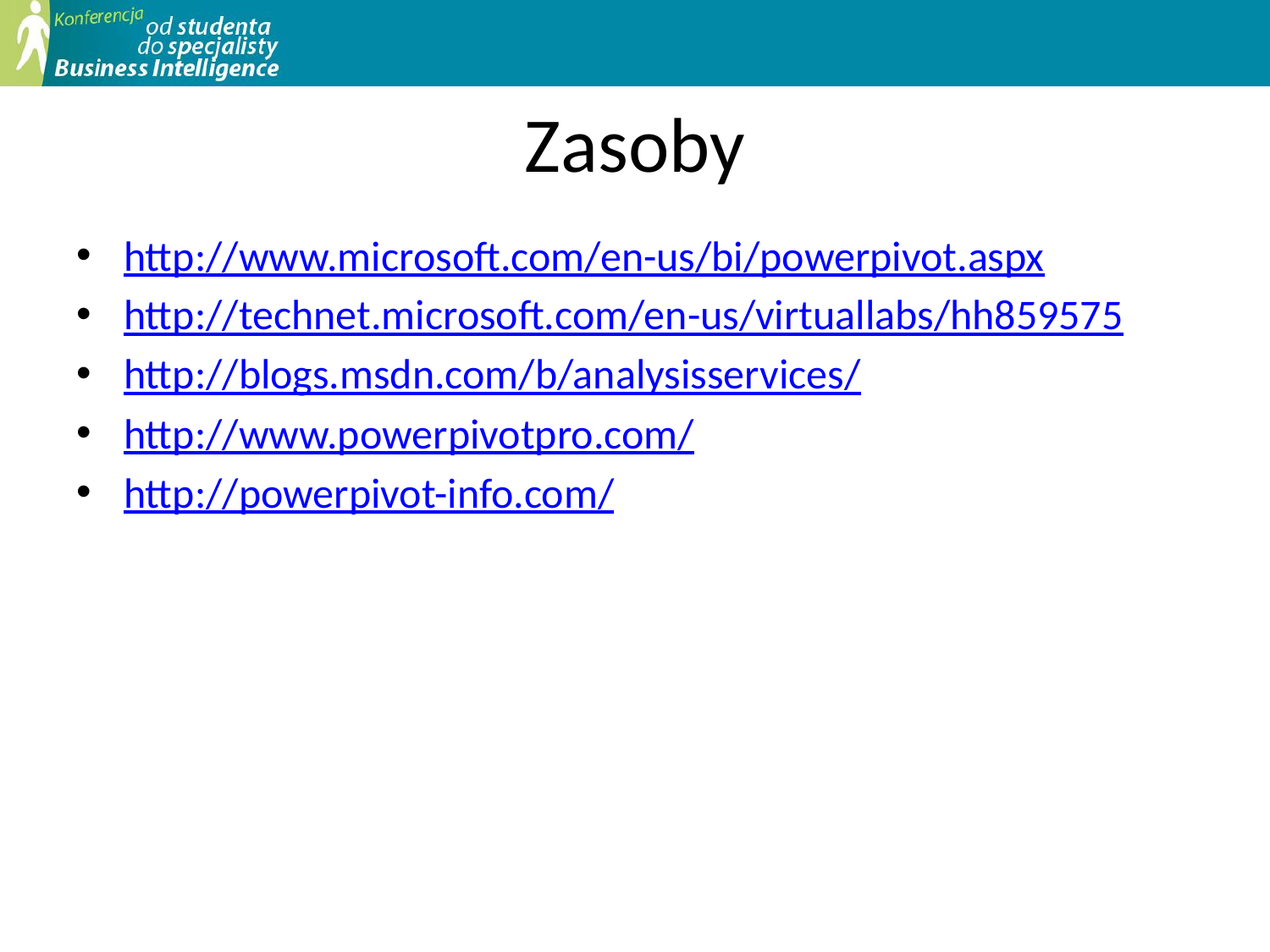

# Zasoby
http://www.microsoft.com/en-us/bi/powerpivot.aspx
http://technet.microsoft.com/en-us/virtuallabs/hh859575
http://blogs.msdn.com/b/analysisservices/
http://www.powerpivotpro.com/
http://powerpivot-info.com/